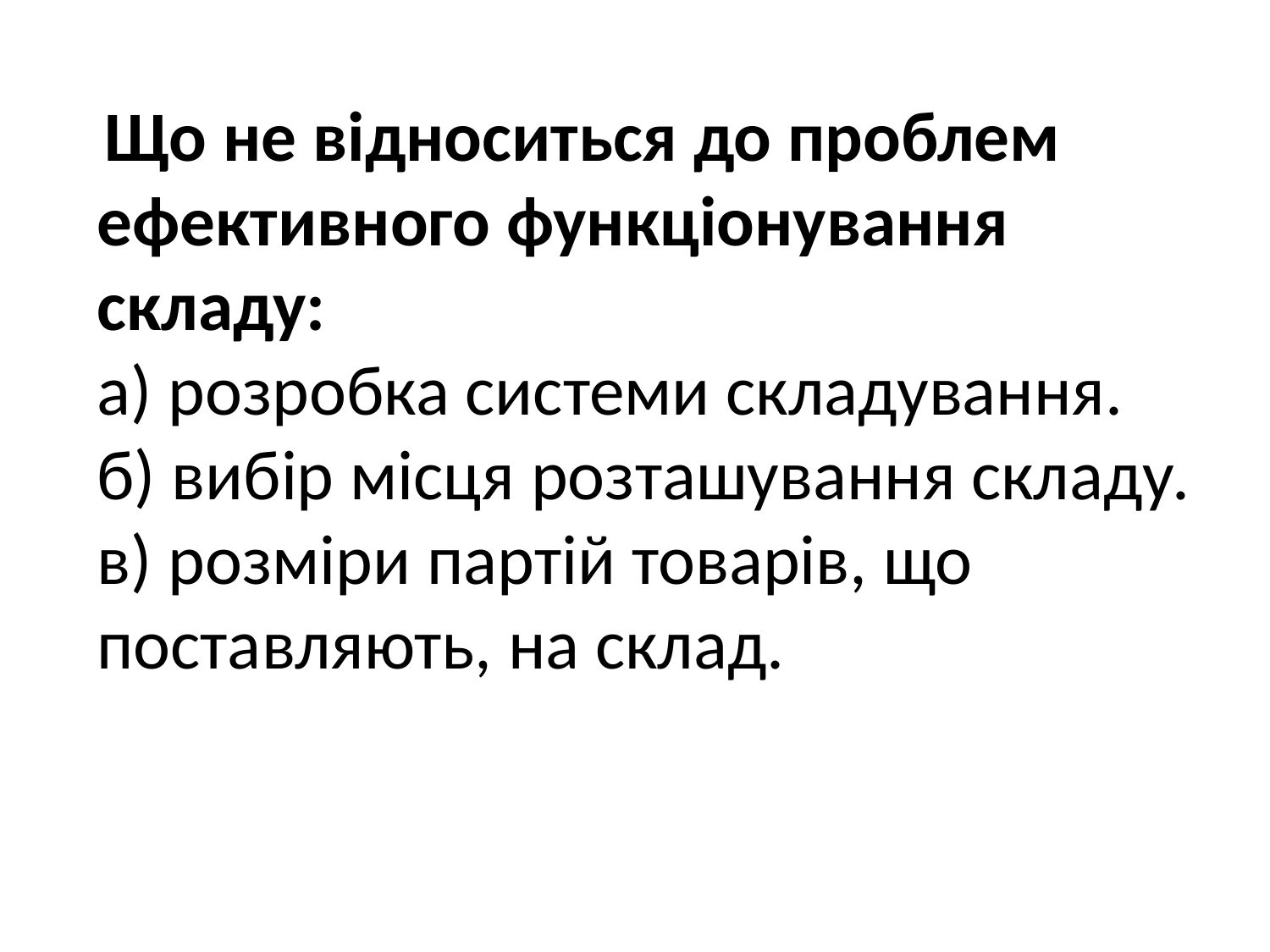

Що не відноситься до проблем ефективного функціонування складу:
а) розробка системи складування.
б) вибір місця розташування складу.
в) розміри партій товарів, що поставляють, на склад.